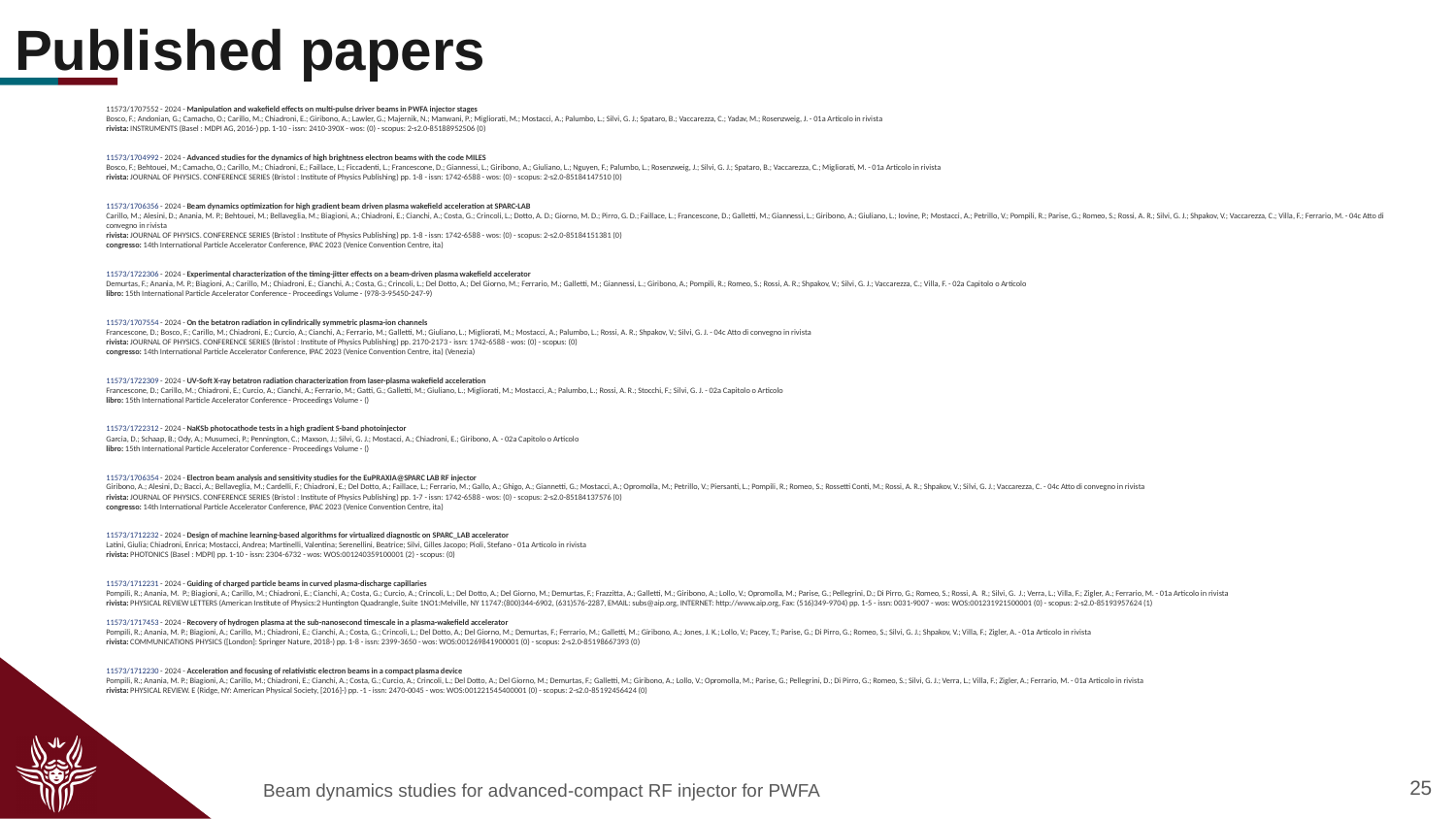

# Published papers
11573/1707552 - 2024 - Manipulation and wakefield effects on multi-pulse driver beams in PWFA injector stages
Bosco, F.; Andonian, G.; Camacho, O.; Carillo, M.; Chiadroni, E.; Giribono, A.; Lawler, G.; Majernik, N.; Manwani, P.; Migliorati, M.; Mostacci, A.; Palumbo, L.; Silvi, G. J.; Spataro, B.; Vaccarezza, C.; Yadav, M.; Rosenzweig, J. - 01a Articolo in rivista
rivista: INSTRUMENTS (Basel : MDPI AG, 2016-) pp. 1-10 - issn: 2410-390X - wos: (0) - scopus: 2-s2.0-85188952506 (0)

11573/1704992 - 2024 - Advanced studies for the dynamics of high brightness electron beams with the code MILES
Bosco, F.; Behtouei, M.; Camacho, O.; Carillo, M.; Chiadroni, E.; Faillace, L.; Ficcadenti, L.; Francescone, D.; Giannessi, L.; Giribono, A.; Giuliano, L.; Nguyen, F.; Palumbo, L.; Rosenzweig, J.; Silvi, G. J.; Spataro, B.; Vaccarezza, C.; Migliorati, M. - 01a Articolo in rivista
rivista: JOURNAL OF PHYSICS. CONFERENCE SERIES (Bristol : Institute of Physics Publishing) pp. 1-8 - issn: 1742-6588 - wos: (0) - scopus: 2-s2.0-85184147510 (0)

11573/1706356 - 2024 - Beam dynamics optimization for high gradient beam driven plasma wakefield acceleration at SPARC-LAB
Carillo, M.; Alesini, D.; Anania, M. P.; Behtouei, M.; Bellaveglia, M.; Biagioni, A.; Chiadroni, E.; Cianchi, A.; Costa, G.; Crincoli, L.; Dotto, A. D.; Giorno, M. D.; Pirro, G. D.; Faillace, L.; Francescone, D.; Galletti, M.; Giannessi, L.; Giribono, A.; Giuliano, L.; Iovine, P.; Mostacci, A.; Petrillo, V.; Pompili, R.; Parise, G.; Romeo, S.; Rossi, A. R.; Silvi, G. J.; Shpakov, V.; Vaccarezza, C.; Villa, F.; Ferrario, M. - 04c Atto di convegno in rivista
rivista: JOURNAL OF PHYSICS. CONFERENCE SERIES (Bristol : Institute of Physics Publishing) pp. 1-8 - issn: 1742-6588 - wos: (0) - scopus: 2-s2.0-85184151381 (0)
congresso: 14th International Particle Accelerator Conference, IPAC 2023 (Venice Convention Centre, ita)

11573/1722306 - 2024 - Experimental characterization of the timing-jitter effects on a beam-driven plasma wakefield accelerator
Demurtas, F.; Anania, M. P.; Biagioni, A.; Carillo, M.; Chiadroni, E.; Cianchi, A.; Costa, G.; Crincoli, L.; Del Dotto, A.; Del Giorno, M.; Ferrario, M.; Galletti, M.; Giannessi, L.; Giribono, A.; Pompili, R.; Romeo, S.; Rossi, A. R.; Shpakov, V.; Silvi, G. J.; Vaccarezza, C.; Villa, F. - 02a Capitolo o Articolo
libro: 15th International Particle Accelerator Conference - Proceedings Volume - (978-3-95450-247-9)

11573/1707554 - 2024 - On the betatron radiation in cylindrically symmetric plasma-ion channels
Francescone, D.; Bosco, F.; Carillo, M.; Chiadroni, E.; Curcio, A.; Cianchi, A.; Ferrario, M.; Galletti, M.; Giuliano, L.; Migliorati, M.; Mostacci, A.; Palumbo, L.; Rossi, A. R.; Shpakov, V.; Silvi, G. J. - 04c Atto di convegno in rivista
rivista: JOURNAL OF PHYSICS. CONFERENCE SERIES (Bristol : Institute of Physics Publishing) pp. 2170-2173 - issn: 1742-6588 - wos: (0) - scopus: (0)
congresso: 14th International Particle Accelerator Conference, IPAC 2023 (Venice Convention Centre, ita) (Venezia)

11573/1722309 - 2024 - UV-Soft X-ray betatron radiation characterization from laser-plasma wakefield acceleration
Francescone, D.; Carillo, M.; Chiadroni, E.; Curcio, A.; Cianchi, A.; Ferrario, M.; Gatti, G.; Galletti, M.; Giuliano, L.; Migliorati, M.; Mostacci, A.; Palumbo, L.; Rossi, A. R.; Stocchi, F.; Silvi, G. J. - 02a Capitolo o Articolo
libro: 15th International Particle Accelerator Conference - Proceedings Volume - ()

11573/1722312 - 2024 - NaKSb photocathode tests in a high gradient S-band photoinjector
Garcia, D.; Schaap, B.; Ody, A.; Musumeci, P.; Pennington, C.; Maxson, J.; Silvi, G. J.; Mostacci, A.; Chiadroni, E.; Giribono, A. - 02a Capitolo o Articolo
libro: 15th International Particle Accelerator Conference - Proceedings Volume - ()

11573/1706354 - 2024 - Electron beam analysis and sensitivity studies for the EuPRAXIA@SPARC LAB RF injector
Giribono, A.; Alesini, D.; Bacci, A.; Bellaveglia, M.; Cardelli, F.; Chiadroni, E.; Del Dotto, A.; Faillace, L.; Ferrario, M.; Gallo, A.; Ghigo, A.; Giannetti, G.; Mostacci, A.; Opromolla, M.; Petrillo, V.; Piersanti, L.; Pompili, R.; Romeo, S.; Rossetti Conti, M.; Rossi, A. R.; Shpakov, V.; Silvi, G. J.; Vaccarezza, C. - 04c Atto di convegno in rivista
rivista: JOURNAL OF PHYSICS. CONFERENCE SERIES (Bristol : Institute of Physics Publishing) pp. 1-7 - issn: 1742-6588 - wos: (0) - scopus: 2-s2.0-85184137576 (0)
congresso: 14th International Particle Accelerator Conference, IPAC 2023 (Venice Convention Centre, ita)

11573/1712232 - 2024 - Design of machine learning-based algorithms for virtualized diagnostic on SPARC_LAB accelerator
Latini, Giulia; Chiadroni, Enrica; Mostacci, Andrea; Martinelli, Valentina; Serenellini, Beatrice; Silvi, Gilles Jacopo; Pioli, Stefano - 01a Articolo in rivista
rivista: PHOTONICS (Basel : MDPI) pp. 1-10 - issn: 2304-6732 - wos: WOS:001240359100001 (2) - scopus: (0)

11573/1712231 - 2024 - Guiding of charged particle beams in curved plasma-discharge capillaries
Pompili, R.; Anania, M.  P.; Biagioni, A.; Carillo, M.; Chiadroni, E.; Cianchi, A.; Costa, G.; Curcio, A.; Crincoli, L.; Del Dotto, A.; Del Giorno, M.; Demurtas, F.; Frazzitta, A.; Galletti, M.; Giribono, A.; Lollo, V.; Opromolla, M.; Parise, G.; Pellegrini, D.; Di Pirro, G.; Romeo, S.; Rossi, A.  R.; Silvi, G.  J.; Verra, L.; Villa, F.; Zigler, A.; Ferrario, M. - 01a Articolo in rivista
rivista: PHYSICAL REVIEW LETTERS (American Institute of Physics:2 Huntington Quadrangle, Suite 1NO1:Melville, NY 11747:(800)344-6902, (631)576-2287, EMAIL: subs@aip.org, INTERNET: http://www.aip.org, Fax: (516)349-9704) pp. 1-5 - issn: 0031-9007 - wos: WOS:001231921500001 (0) - scopus: 2-s2.0-85193957624 (1)
11573/1717453 - 2024 - Recovery of hydrogen plasma at the sub-nanosecond timescale in a plasma-wakefield accelerator
Pompili, R.; Anania, M. P.; Biagioni, A.; Carillo, M.; Chiadroni, E.; Cianchi, A.; Costa, G.; Crincoli, L.; Del Dotto, A.; Del Giorno, M.; Demurtas, F.; Ferrario, M.; Galletti, M.; Giribono, A.; Jones, J. K.; Lollo, V.; Pacey, T.; Parise, G.; Di Pirro, G.; Romeo, S.; Silvi, G. J.; Shpakov, V.; Villa, F.; Zigler, A. - 01a Articolo in rivista
rivista: COMMUNICATIONS PHYSICS ([London]: Springer Nature, 2018-) pp. 1-8 - issn: 2399-3650 - wos: WOS:001269841900001 (0) - scopus: 2-s2.0-85198667393 (0)

11573/1712230 - 2024 - Acceleration and focusing of relativistic electron beams in a compact plasma device
Pompili, R.; Anania, M. P.; Biagioni, A.; Carillo, M.; Chiadroni, E.; Cianchi, A.; Costa, G.; Curcio, A.; Crincoli, L.; Del Dotto, A.; Del Giorno, M.; Demurtas, F.; Galletti, M.; Giribono, A.; Lollo, V.; Opromolla, M.; Parise, G.; Pellegrini, D.; Di Pirro, G.; Romeo, S.; Silvi, G. J.; Verra, L.; Villa, F.; Zigler, A.; Ferrario, M. - 01a Articolo in rivista
rivista: PHYSICAL REVIEW. E (Ridge, NY: American Physical Society, [2016]-) pp. -1 - issn: 2470-0045 - wos: WOS:001221545400001 (0) - scopus: 2-s2.0-85192456424 (0)

25
Beam dynamics studies for advanced-compact RF injector for PWFA